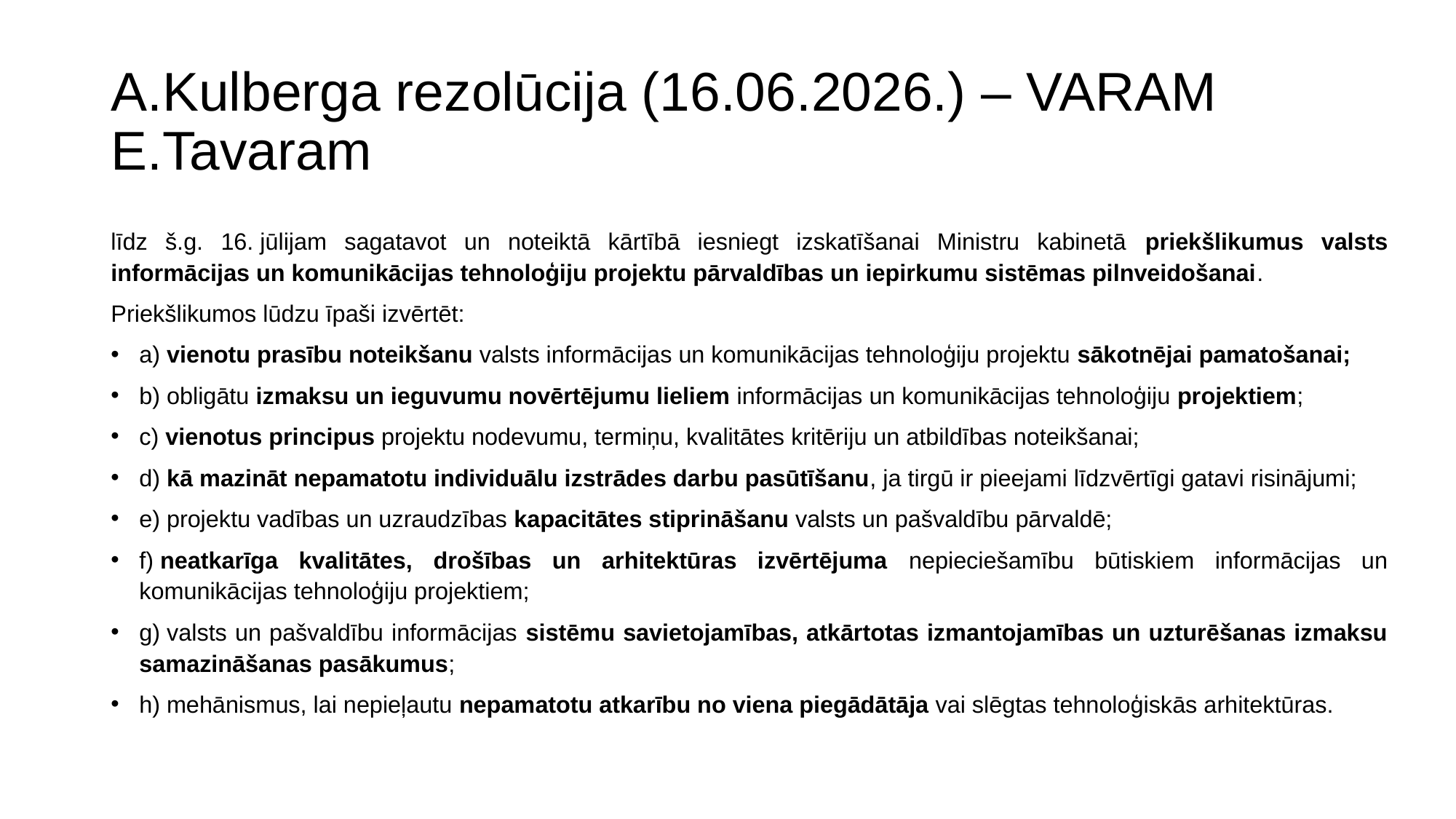

# A.Kulberga rezolūcija (16.06.2026.) – VARAM E.Tavaram
līdz š.g. 16. jūlijam sagatavot un noteiktā kārtībā iesniegt izskatīšanai Ministru kabinetā priekšlikumus valsts informācijas un komunikācijas tehnoloģiju projektu pārvaldības un iepirkumu sistēmas pilnveidošanai.
Priekšlikumos lūdzu īpaši izvērtēt:
a) vienotu prasību noteikšanu valsts informācijas un komunikācijas tehnoloģiju projektu sākotnējai pamatošanai;
b) obligātu izmaksu un ieguvumu novērtējumu lieliem informācijas un komunikācijas tehnoloģiju projektiem;
c) vienotus principus projektu nodevumu, termiņu, kvalitātes kritēriju un atbildības noteikšanai;
d) kā mazināt nepamatotu individuālu izstrādes darbu pasūtīšanu, ja tirgū ir pieejami līdzvērtīgi gatavi risinājumi;
e) projektu vadības un uzraudzības kapacitātes stiprināšanu valsts un pašvaldību pārvaldē;
f) neatkarīga kvalitātes, drošības un arhitektūras izvērtējuma nepieciešamību būtiskiem informācijas un komunikācijas tehnoloģiju projektiem;
g) valsts un pašvaldību informācijas sistēmu savietojamības, atkārtotas izmantojamības un uzturēšanas izmaksu samazināšanas pasākumus;
h) mehānismus, lai nepieļautu nepamatotu atkarību no viena piegādātāja vai slēgtas tehnoloģiskās arhitektūras.